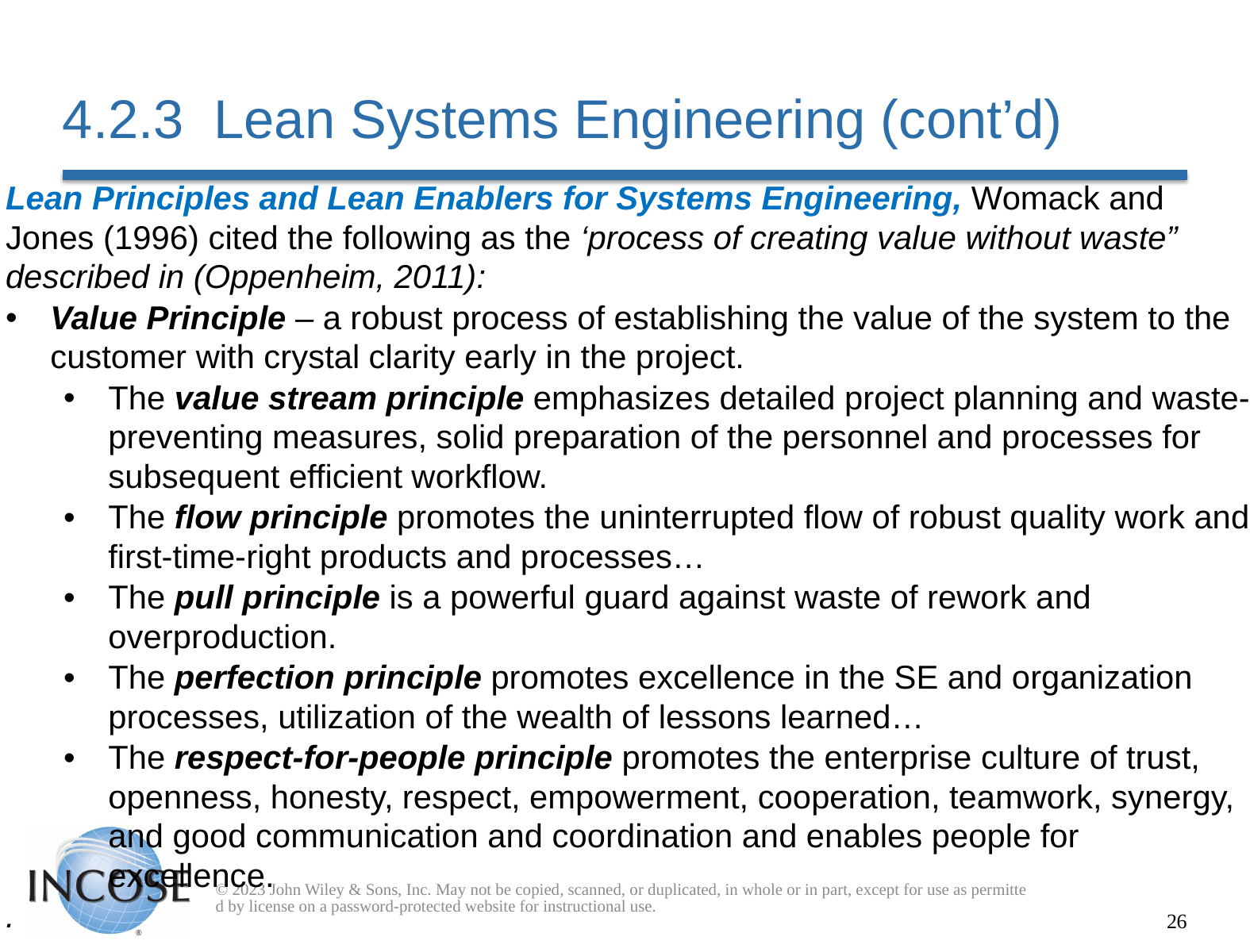

# 4.2.3  Lean Systems Engineering (cont’d)
Lean Principles and Lean Enablers for Systems Engineering, Womack and Jones (1996) cited the following as the ‘process of creating value without waste” described in (Oppenheim, 2011):
Value Principle – a robust process of establishing the value of the system to the customer with crystal clarity early in the project.
The value stream principle emphasizes detailed project planning and waste-preventing measures, solid preparation of the personnel and processes for subsequent efficient workflow.
The flow principle promotes the uninterrupted flow of robust quality work and first-time-right products and processes…
The pull principle is a powerful guard against waste of rework and overproduction.
The perfection principle promotes excellence in the SE and organization processes, utilization of the wealth of lessons learned…
The respect-for-people principle promotes the enterprise culture of trust, openness, honesty, respect, empowerment, cooperation, teamwork, synergy, and good communication and coordination and enables people for excellence.
.
© 2023 John Wiley & Sons, Inc. May not be copied, scanned, or duplicated, in whole or in part, except for use as permitted by license on a password-protected website for instructional use.
26